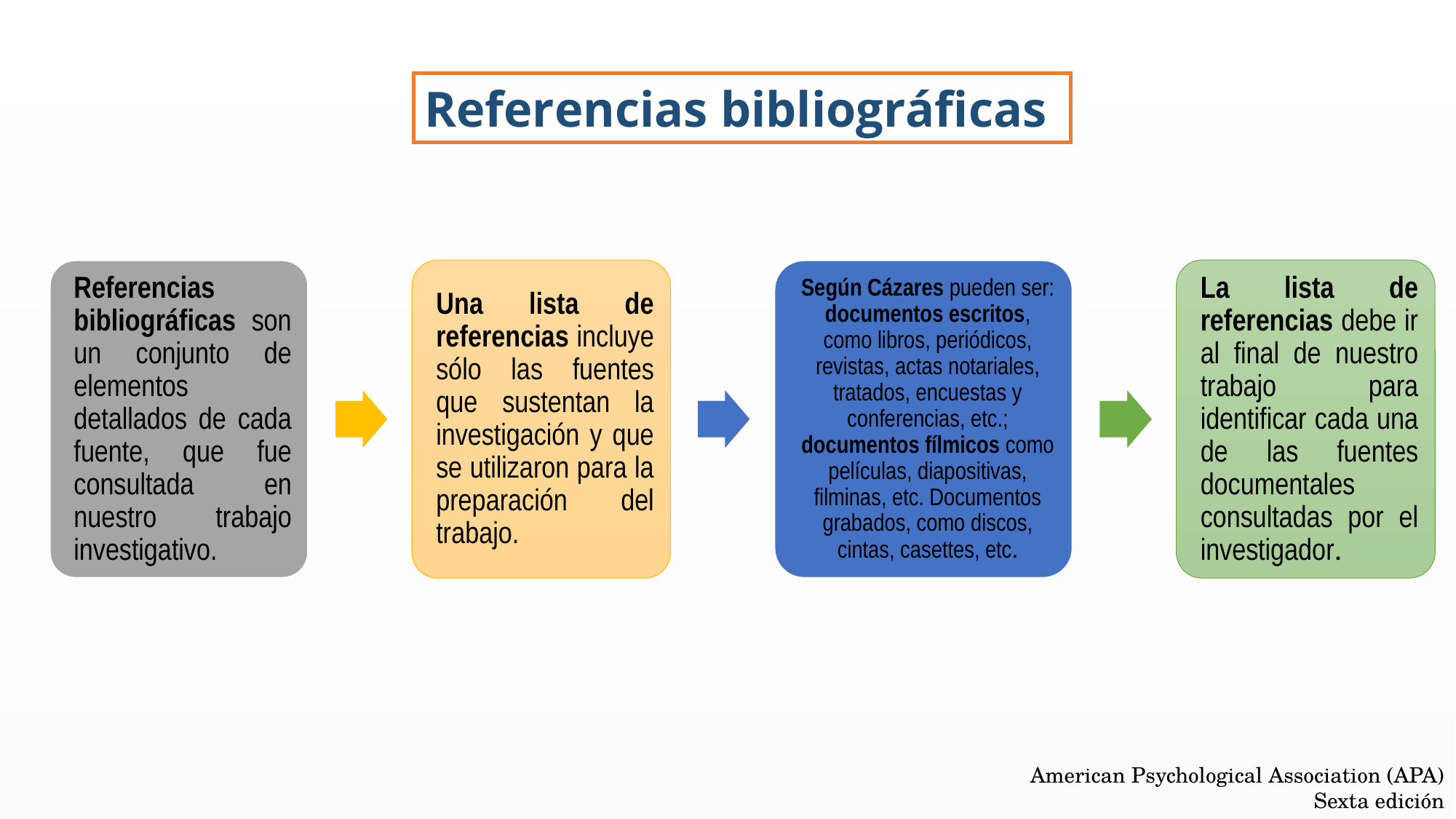

Referencias bibliográficas
Referencias bibliográficas son un conjunto de elementos detallados de cada fuente, que fue consultada en nuestro trabajo investigativo.

Una lista de referencias incluye sólo las fuentes que sustentan la investigación y que se utilizaron para la preparación del trabajo.

Según Cázares pueden ser: documentos escritos, como libros, periódicos, revistas, actas notariales, tratados, encuestas y conferencias, etc.; documentos fílmicos como películas, diapositivas, filminas, etc. Documentos grabados, como discos, cintas, casettes, etc.

La lista de referencias debe ir al final de nuestro trabajo para identificar cada una de las fuentes documentales consultadas por el investigador.
American Psychological Association (APA)
Sexta edición